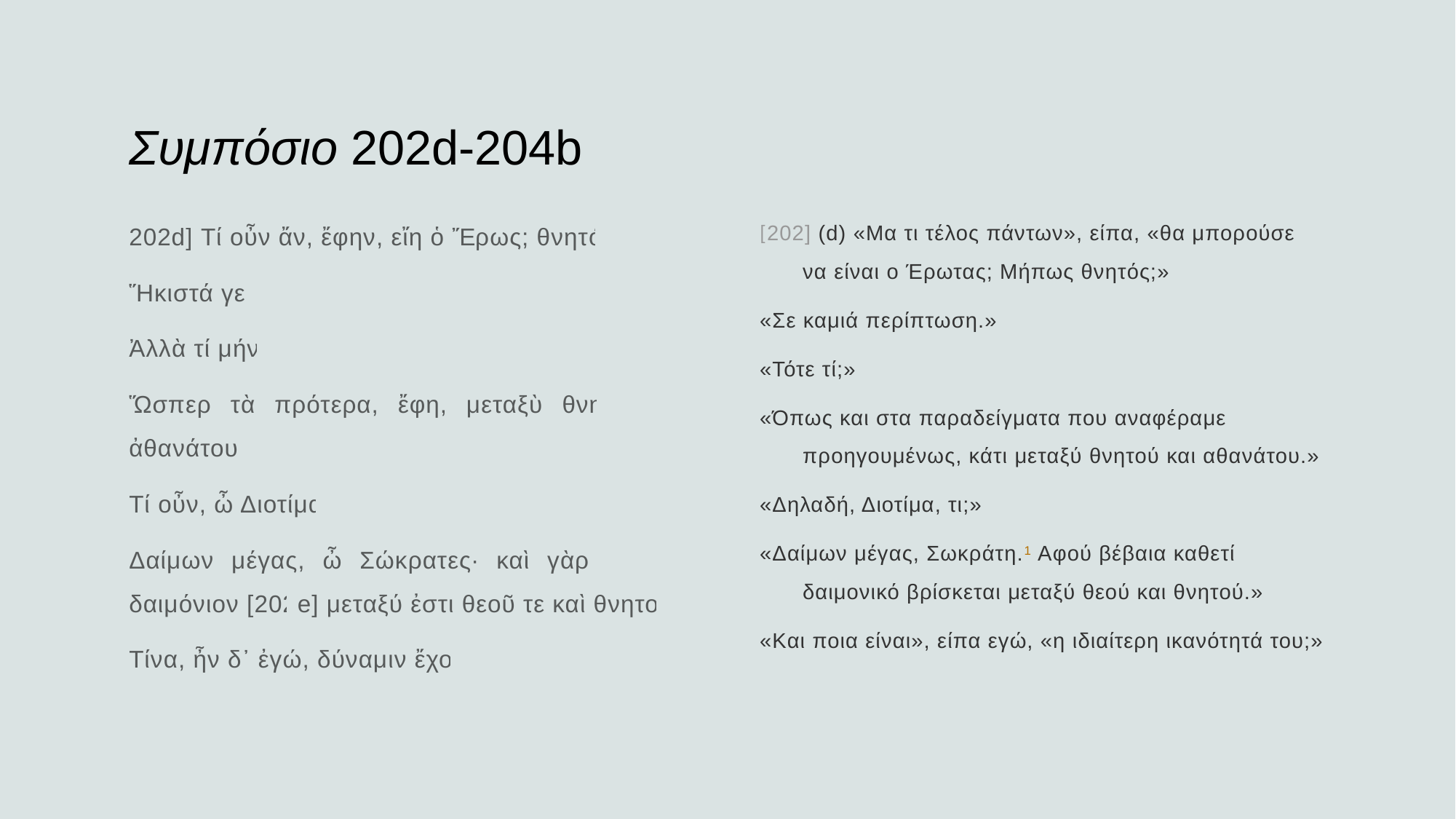

# Συμπόσιο 202d-204b
202d] Τί οὖν ἄν, ἔφην, εἴη ὁ Ἔρως; θνητός;
Ἥκιστά γε.
Ἀλλὰ τί μήν;
Ὥσπερ τὰ πρότερα, ἔφη, μεταξὺ θνητοῦ καὶ ἀθανάτου.
Τί οὖν, ὦ Διοτίμα;
Δαίμων μέγας, ὦ Σώκρατες· καὶ γὰρ πᾶν τὸ δαιμόνιον [202e] μεταξύ ἐστι θεοῦ τε καὶ θνητοῦ.
Τίνα, ἦν δ᾽ ἐγώ, δύναμιν ἔχον;
[202] (d) «Μα τι τέλος πάντων», είπα, «θα μπορούσε να είναι ο Έρωτας; Μήπως θνητός;»
«Σε καμιά περίπτωση.»
«Τότε τί;»
«Όπως και στα παραδείγματα που αναφέραμε προηγουμένως, κάτι μεταξύ θνητού και αθανάτου.»
«Δηλαδή, Διοτίμα, τι;»
«Δαίμων μέγας, Σωκράτη.1 Αφού βέβαια καθετί δαιμονικό βρίσκεται μεταξύ θεού και θνητού.»
«Και ποια είναι», είπα εγώ, «η ιδιαίτερη ικανότητά του;»